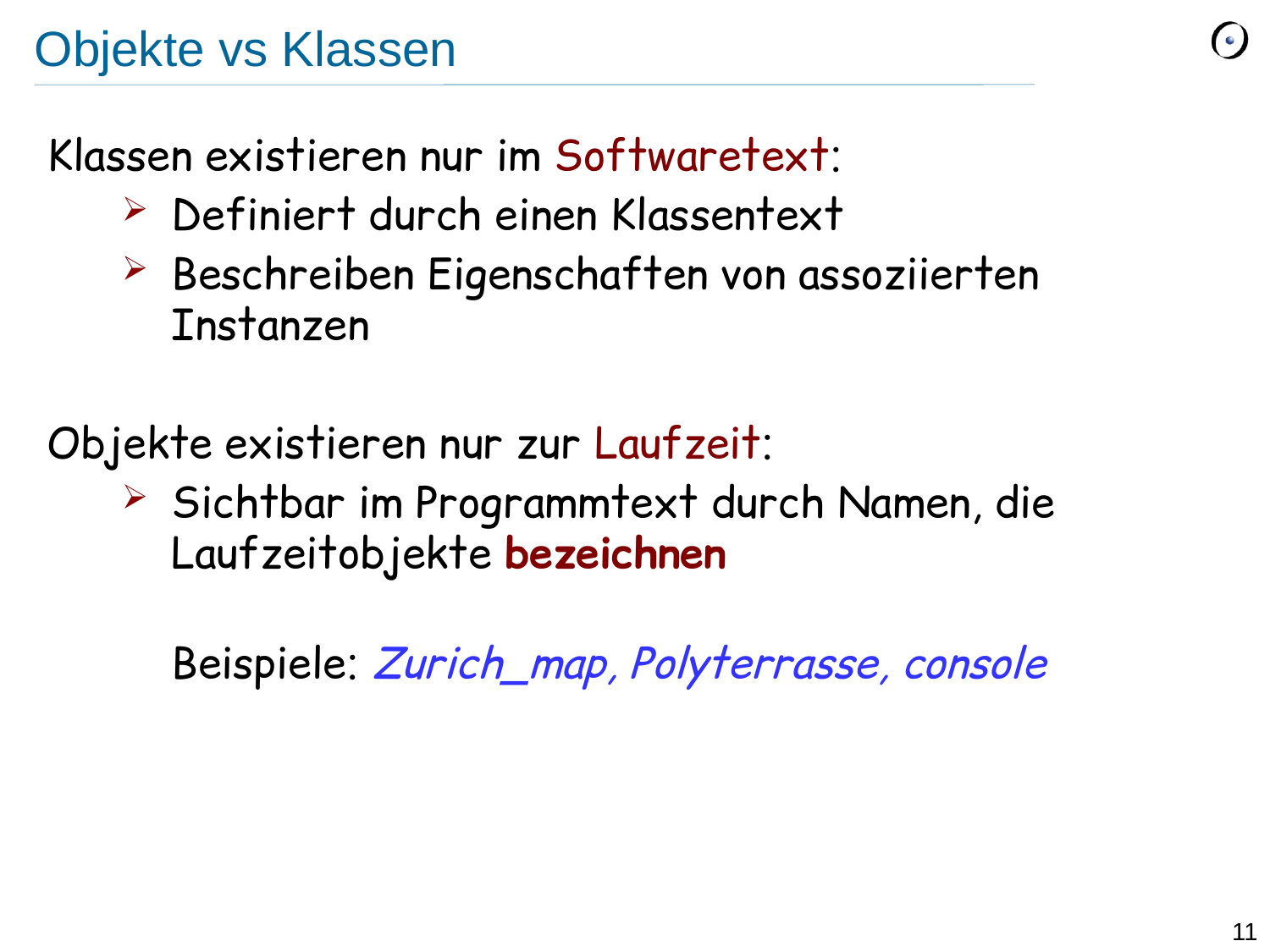

# Objekte vs Klassen
Klassen existieren nur im Softwaretext:
Definiert durch einen Klassentext
Beschreiben Eigenschaften von assoziierten Instanzen

Objekte existieren nur zur Laufzeit:
Sichtbar im Programmtext durch Namen, die Laufzeitobjekte bezeichnen
Beispiele: Zurich_map, Polyterrasse, console